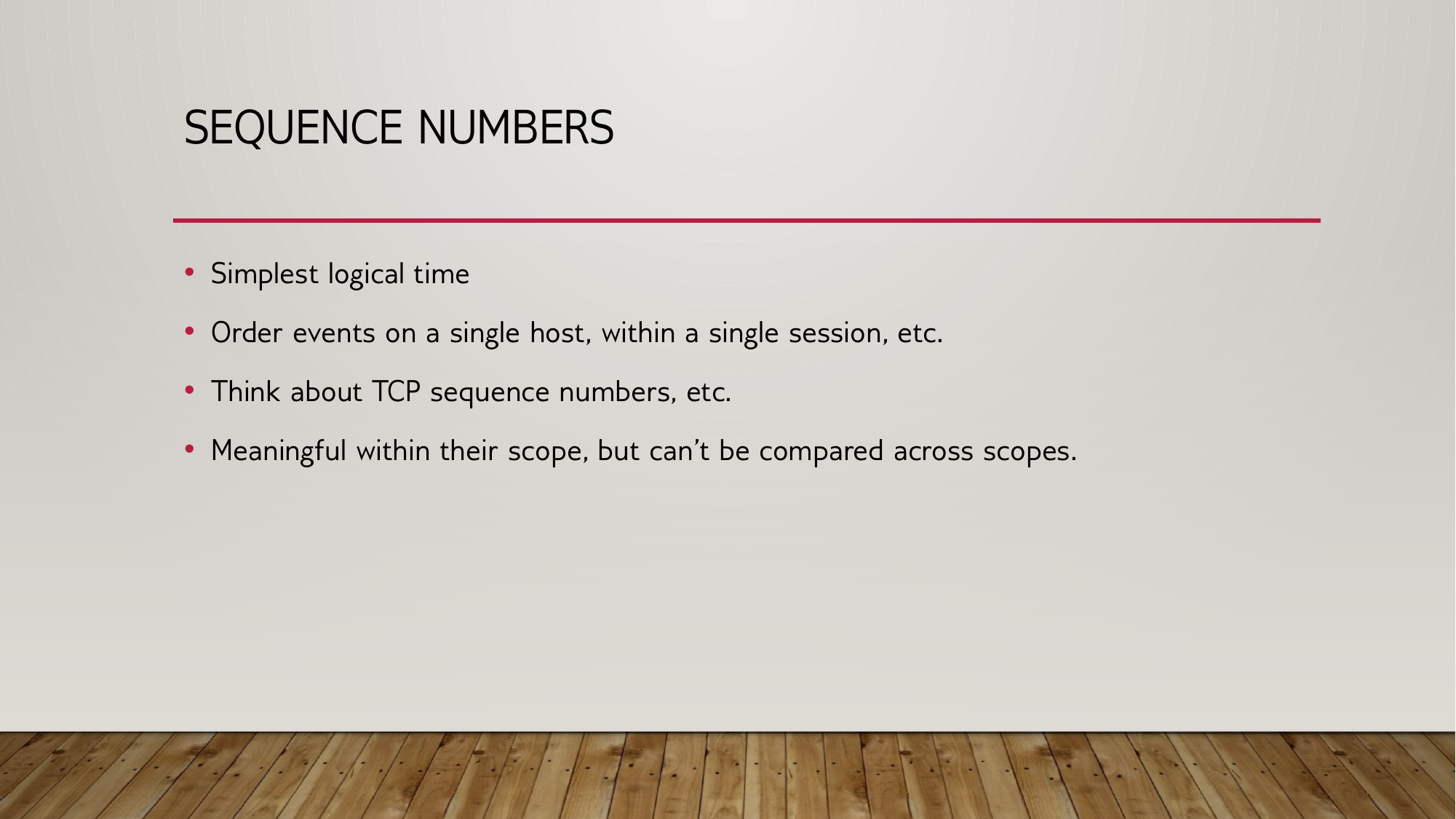

# Sequence Numbers
Simplest logical time
Order events on a single host, within a single session, etc.
Think about TCP sequence numbers, etc.
Meaningful within their scope, but can’t be compared across scopes.